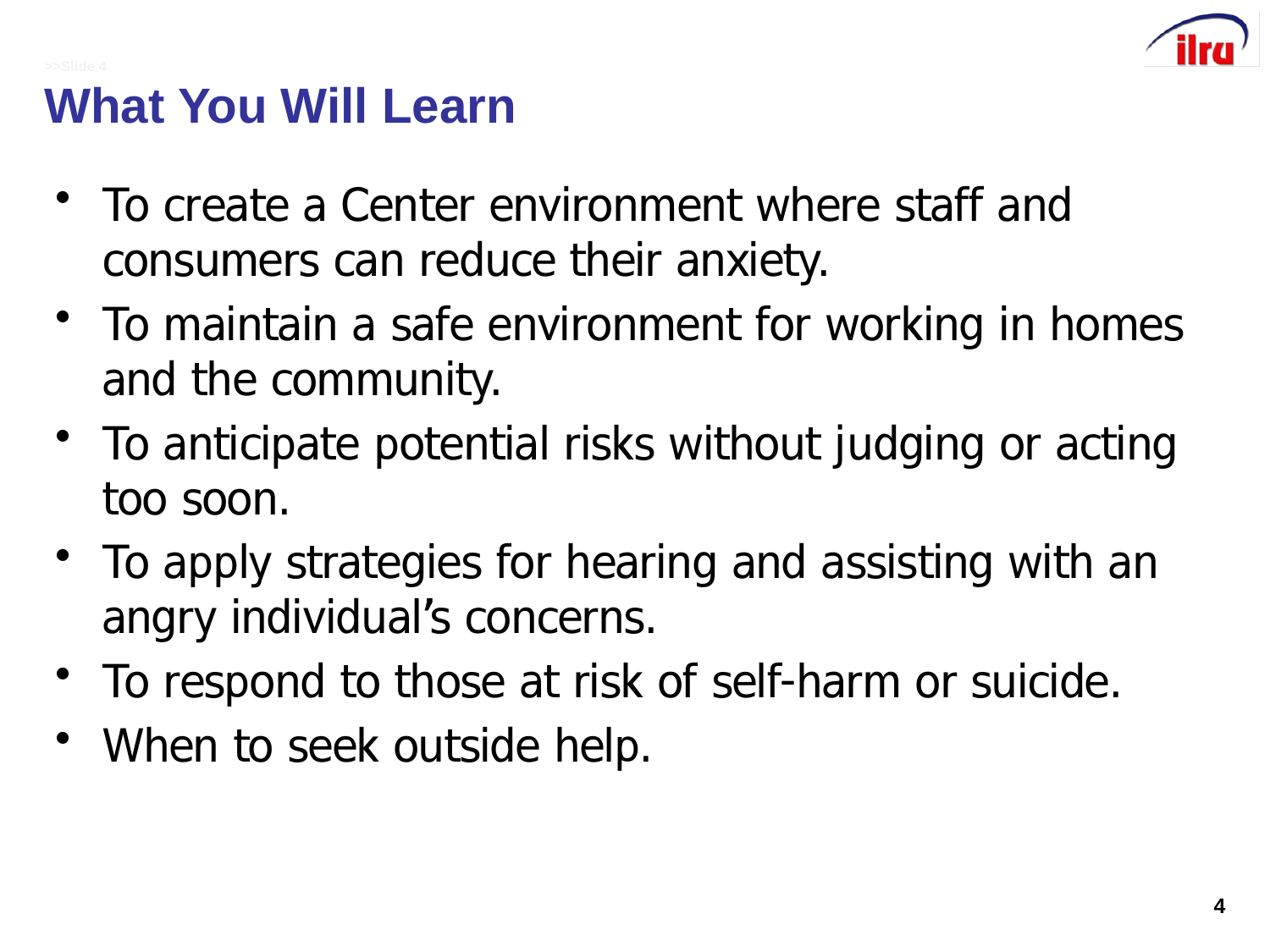

# >>Slide 4 What You Will Learn
To create a Center environment where staff and consumers can reduce their anxiety.
To maintain a safe environment for working in homes and the community.
To anticipate potential risks without judging or acting too soon.
To apply strategies for hearing and assisting with an angry individual’s concerns.
To respond to those at risk of self-harm or suicide.
When to seek outside help.
4